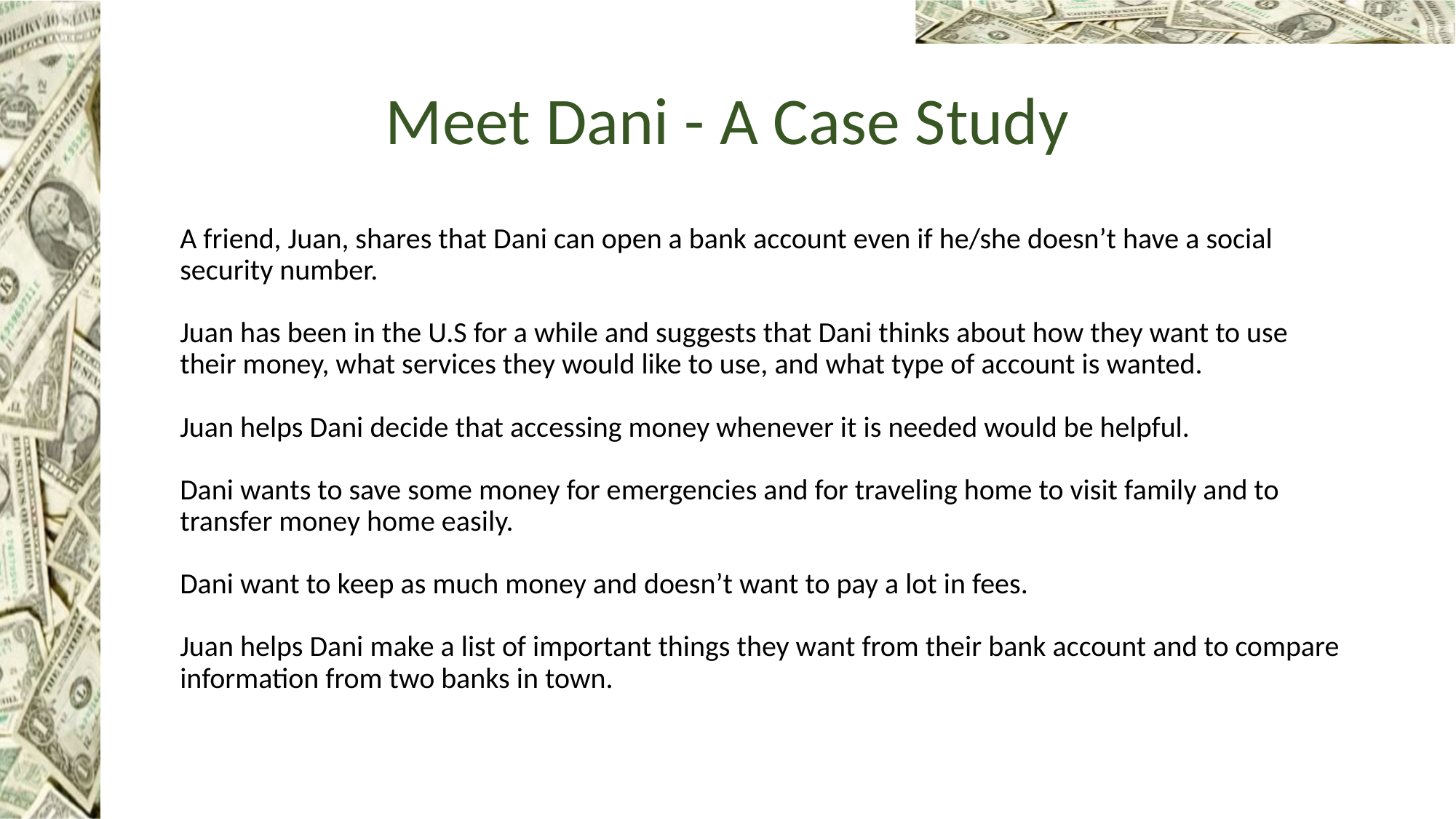

# Meet Dani - A Case Study
A friend, Juan, shares that Dani can open a bank account even if he/she doesn’t have a social security number.

Juan has been in the U.S for a while and suggests that Dani thinks about how they want to use their money, what services they would like to use, and what type of account is wanted.

Juan helps Dani decide that accessing money whenever it is needed would be helpful.

Dani wants to save some money for emergencies and for traveling home to visit family and to transfer money home easily.

Dani want to keep as much money and doesn’t want to pay a lot in fees.

Juan helps Dani make a list of important things they want from their bank account and to compare information from two banks in town.